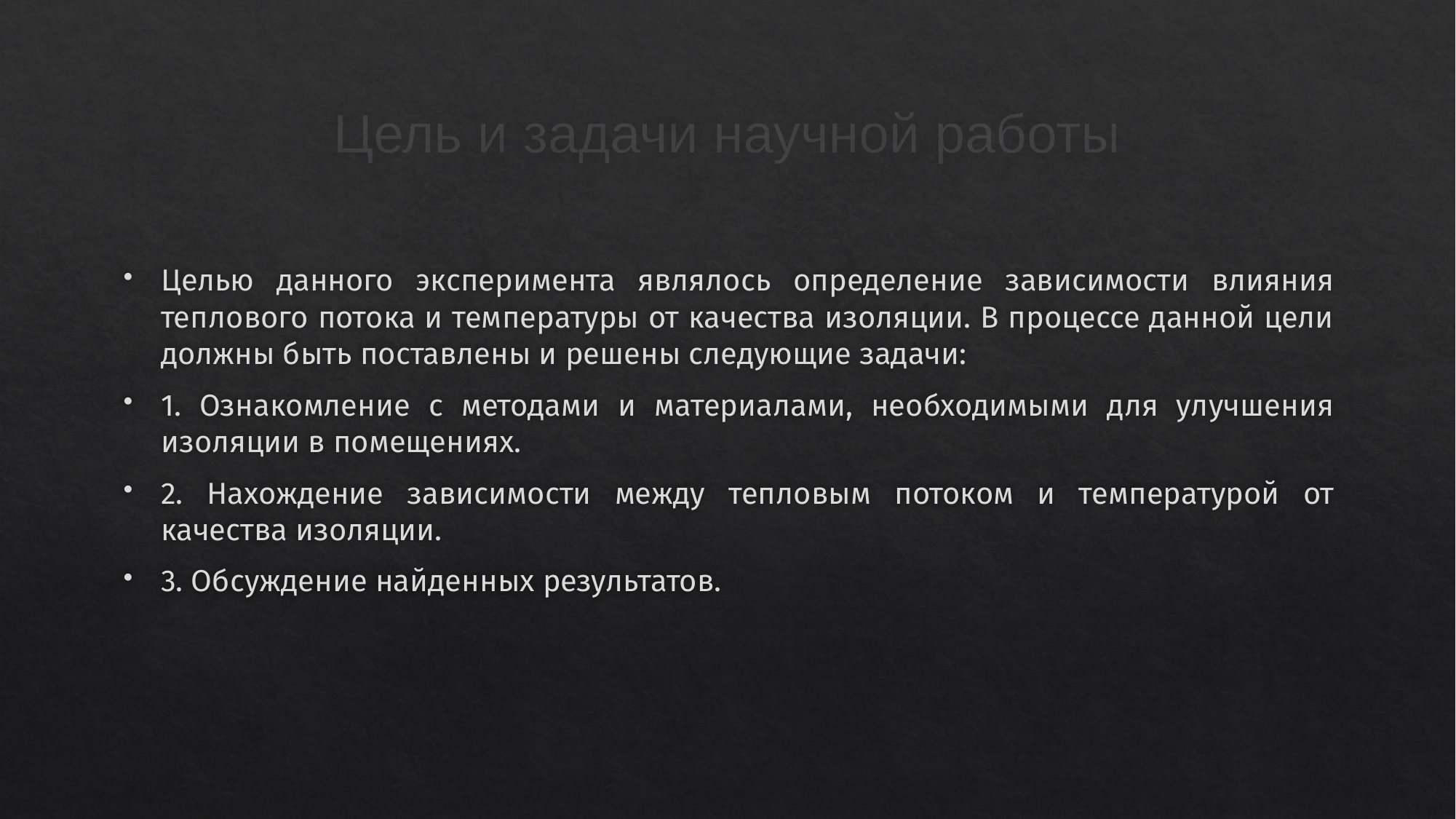

# Цель и задачи научной работы
Целью данного эксперимента являлось определение зависимости влияния теплового потока и температуры от качества изоляции. В процессе данной цели должны быть поставлены и решены следующие задачи:
1. Ознакомление с методами и материалами, необходимыми для улучшения изоляции в помещениях.
2. Нахождение зависимости между тепловым потоком и температурой от качества изоляции.
3. Обсуждение найденных результатов.